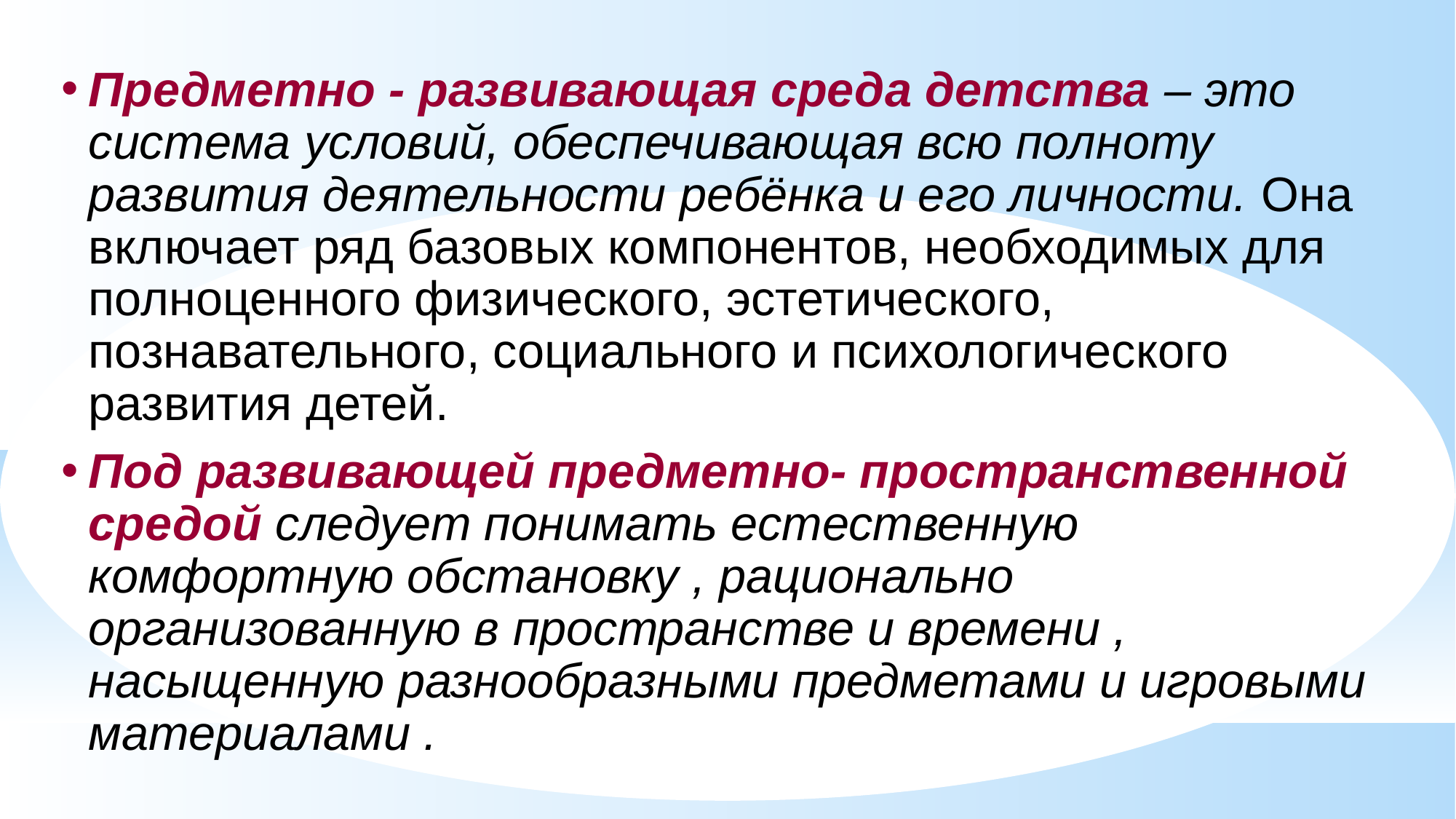

# Предметно - развивающая среда детства – это система условий, обеспечивающая всю полноту развития деятельности ребёнка и его личности. Она включает ряд базовых компонентов, необходимых для полноценного физического, эстетического, познавательного, социального и психологического развития детей.
Под развивающей предметно- пространственной средой следует понимать естественную комфортную обстановку , рационально организованную в пространстве и времени , насыщенную разнообразными предметами и игровыми материалами .